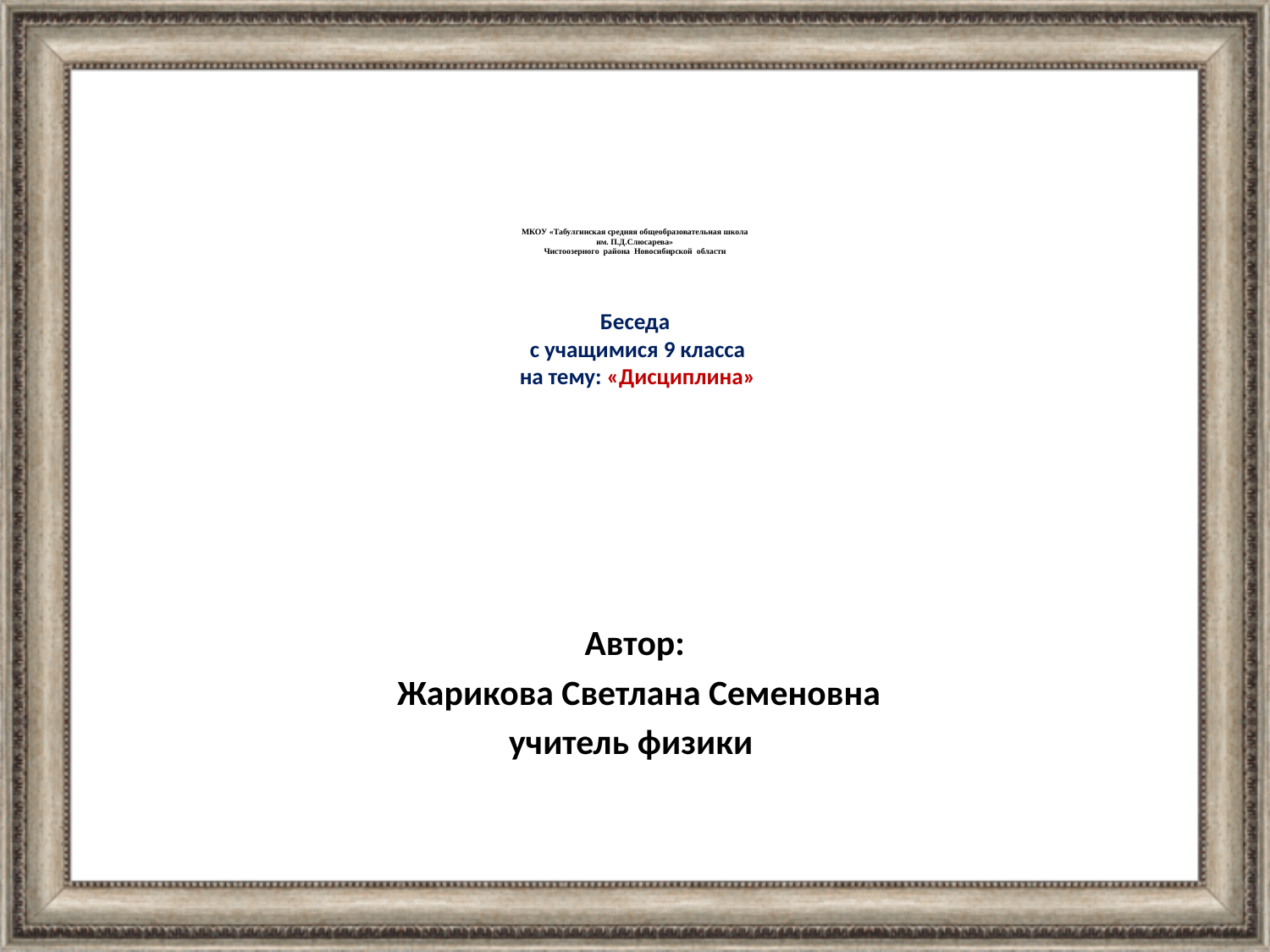

# МКОУ «Табулгинская средняя общеобразовательная школа им. П.Д.Слюсарева» Чистоозерного  района  Новосибирской  области Беседа с учащимися 9 класса на тему: «Дисциплина»

Автор:
 Жарикова Светлана Семеновна
учитель физики